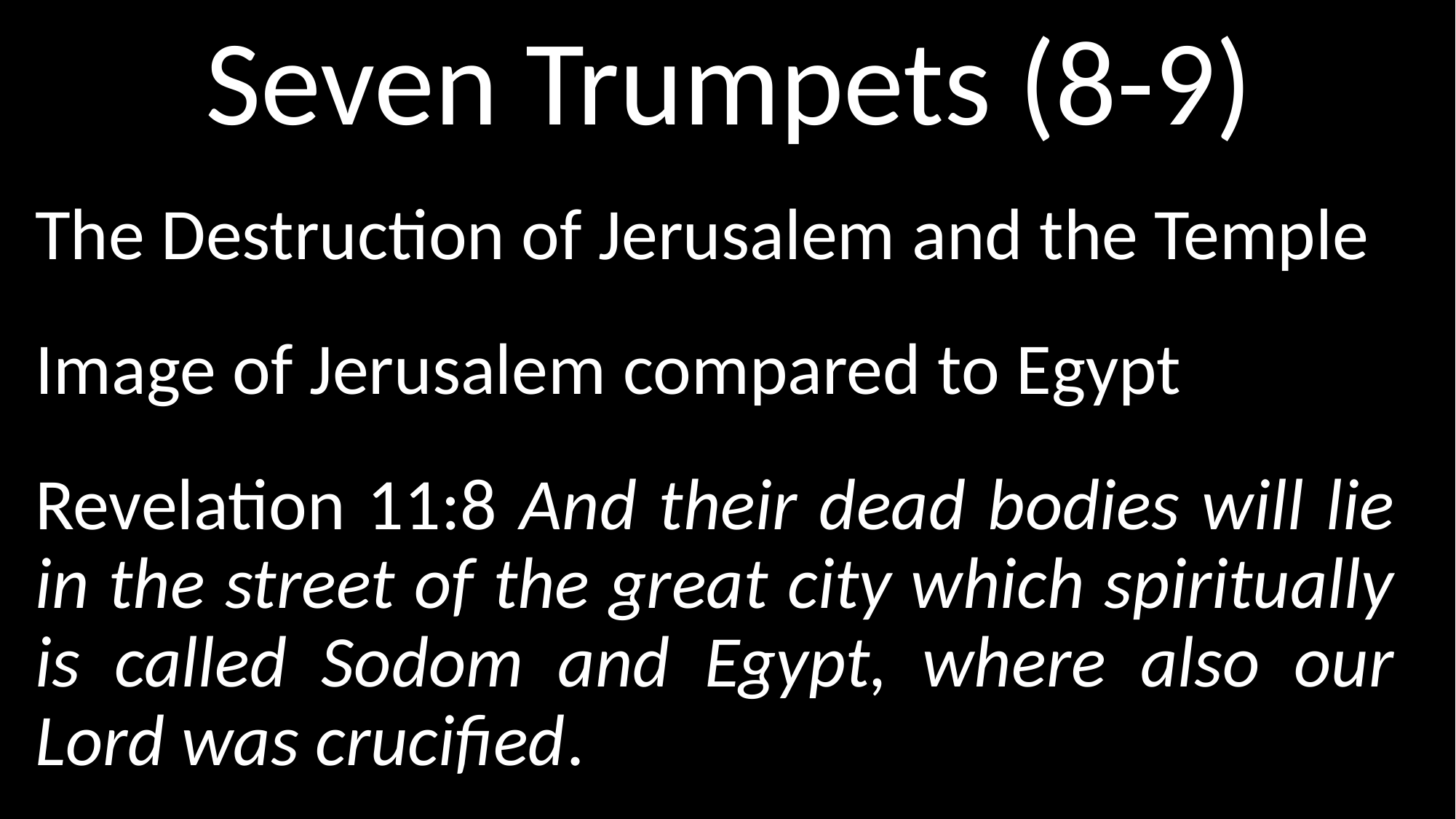

# Seven Trumpets (8-9)
The Destruction of Jerusalem and the Temple

Image of Jerusalem compared to Egypt

Revelation 11:8 And their dead bodies will lie in the street of the great city which spiritually is called Sodom and Egypt, where also our Lord was crucified.